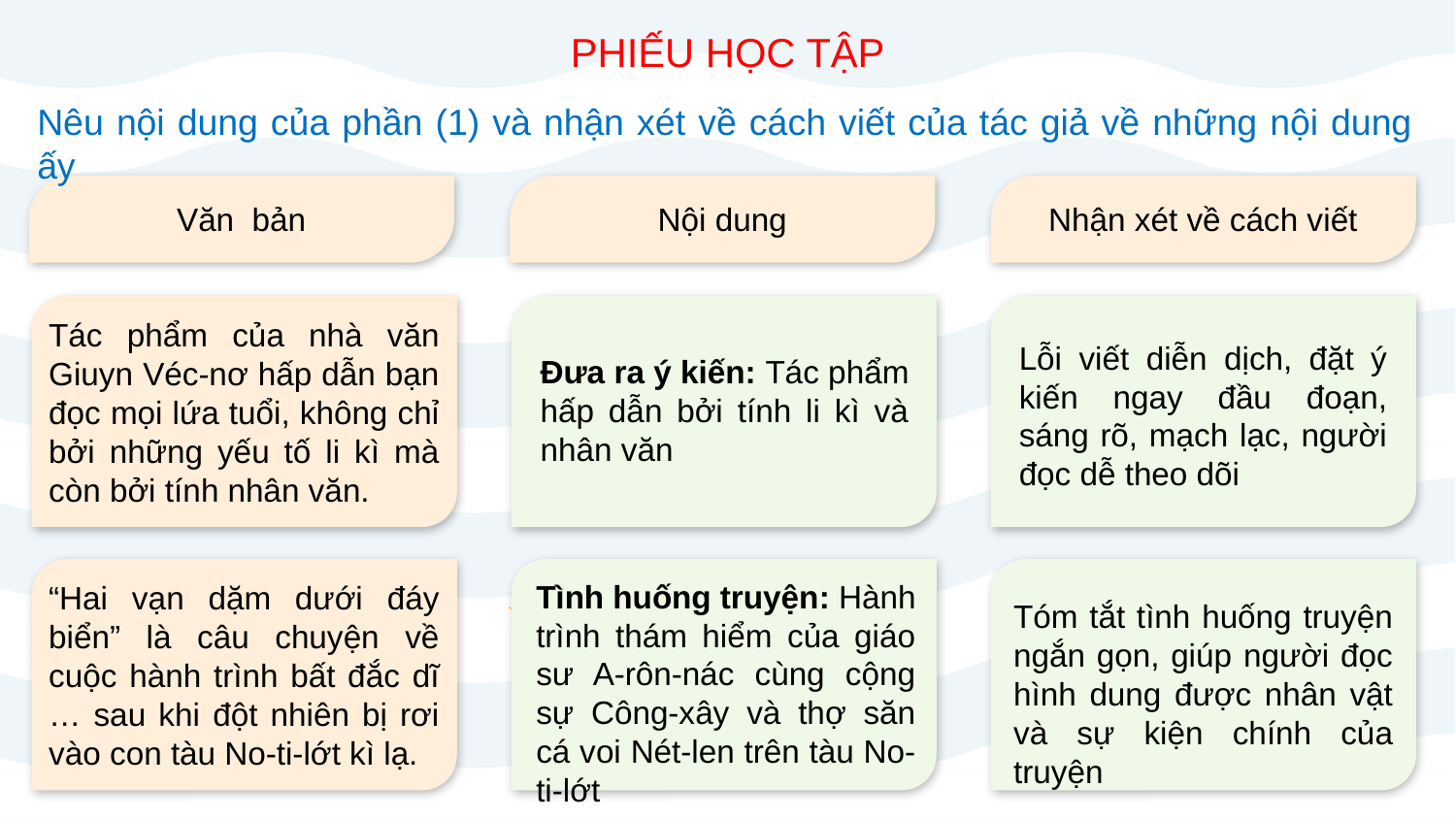

# PHIẾU HỌC TẬP
Nêu nội dung của phần (1) và nhận xét về cách viết của tác giả về những nội dung ấy
Nhận xét về cách viết
Nội dung
Văn  bản

Tác phẩm của nhà văn Giuyn Véc-nơ hấp dẫn bạn đọc mọi lứa tuổi, không chỉ bởi những yếu tố li kì mà còn bởi tính nhân văn.
Lỗi viết diễn dịch, đặt ý kiến ngay đầu đoạn, sáng rõ, mạch lạc, người đọc dễ theo dõi
Đưa ra ý kiến: Tác phẩm hấp dẫn bởi tính li kì và nhân văn

“Hai vạn dặm dưới đáy biển” là câu chuyện về cuộc hành trình bất đắc dĩ … sau khi đột nhiên bị rơi vào con tàu No-ti-lớt kì lạ.
Tình huống truyện: Hành trình thám hiểm của giáo sư A-rôn-nác cùng cộng sự Công-xây và thợ săn cá voi Nét-len trên tàu No-ti-lớt
Tóm tắt tình huống truyện ngắn gọn, giúp người đọc hình dung được nhân vật và sự kiện chính của truyện